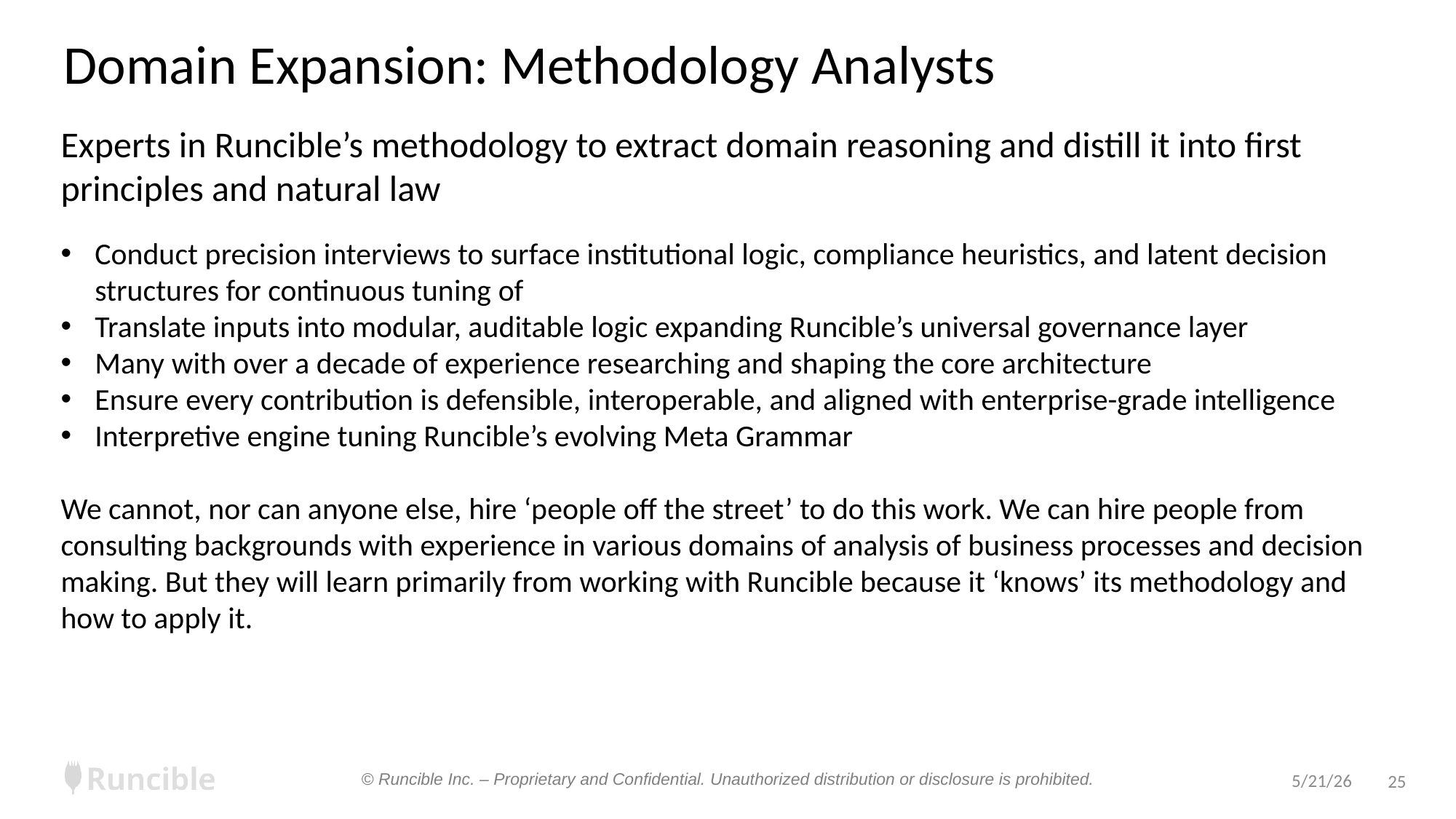

# Domain Expansion: Methodology Analysts
Experts in Runcible’s methodology to extract domain reasoning and distill it into first principles and natural law

Conduct precision interviews to surface institutional logic, compliance heuristics, and latent decision structures for continuous tuning of
Translate inputs into modular, auditable logic expanding Runcible’s universal governance layer
Many with over a decade of experience researching and shaping the core architecture
Ensure every contribution is defensible, interoperable, and aligned with enterprise-grade intelligence
Interpretive engine tuning Runcible’s evolving Meta Grammar

We cannot, nor can anyone else, hire ‘people off the street’ to do this work. We can hire people from consulting backgrounds with experience in various domains of analysis of business processes and decision making. But they will learn primarily from working with Runcible because it ‘knows’ its methodology and how to apply it.